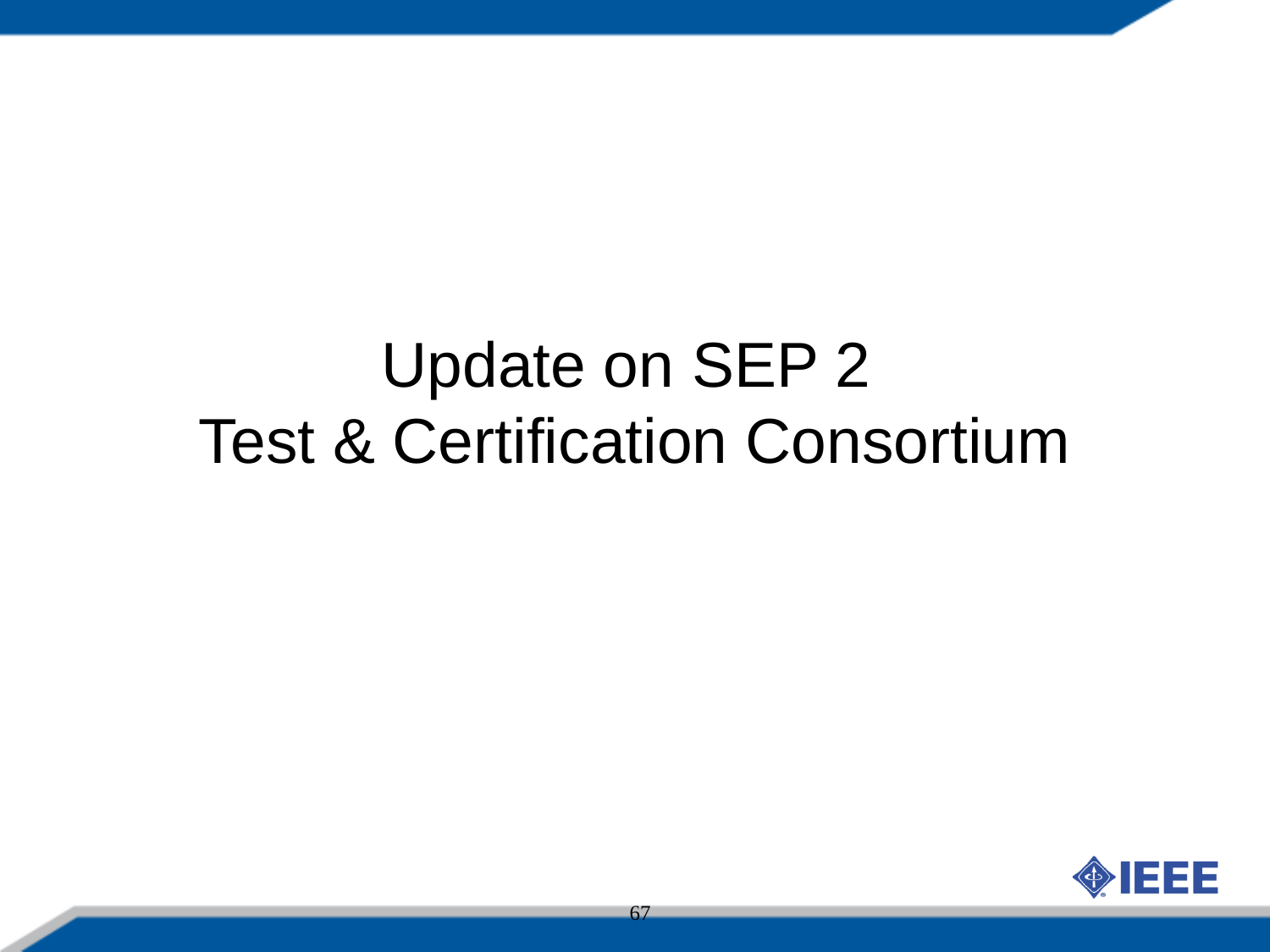

Update on SEP 2
Test & Certification Consortium
67